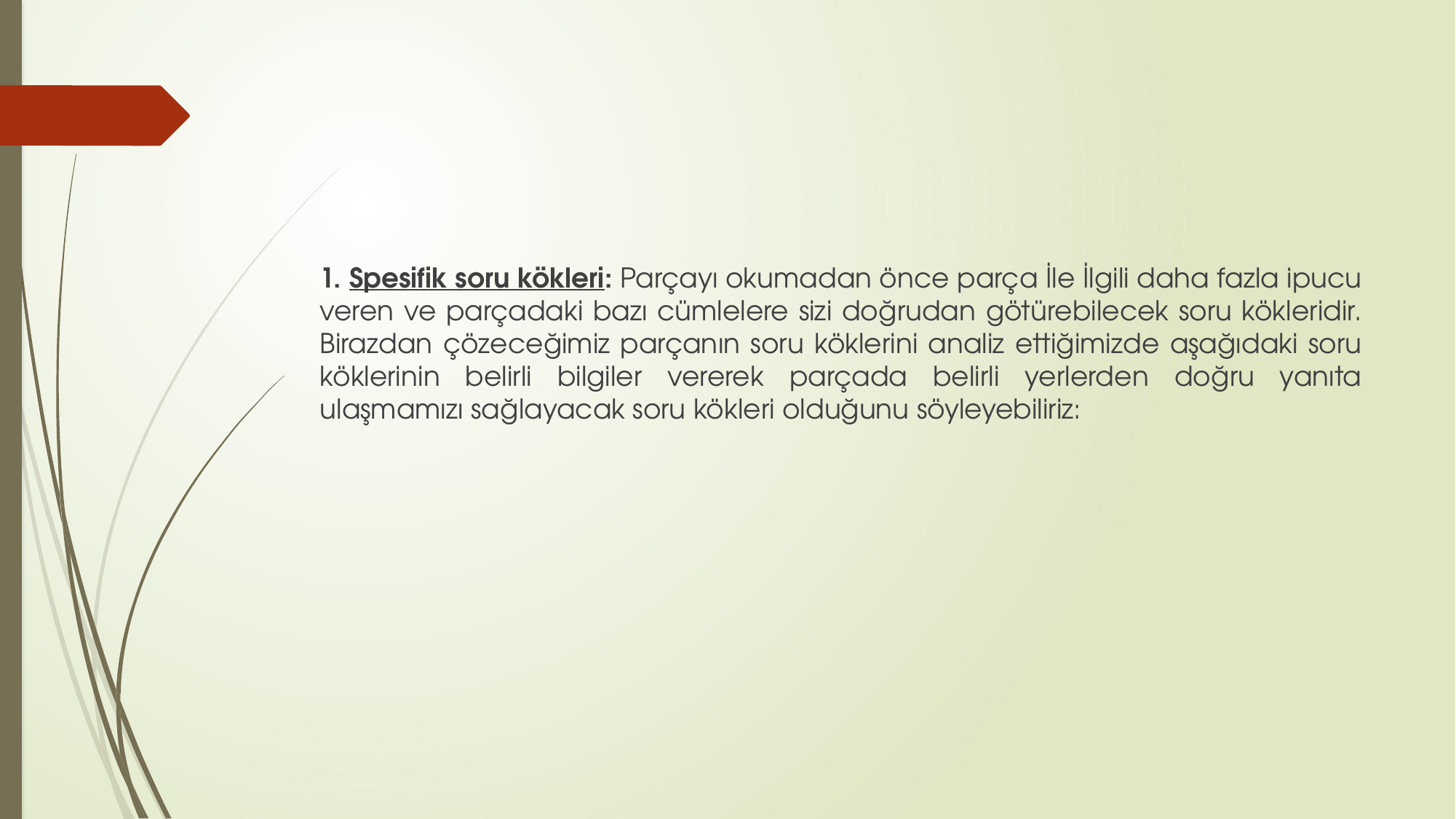

#
1. Spesifik soru kökleri: Parçayı okumadan önce parça İle İlgili daha fazla ipucu veren ve parçadaki bazı cümlelere sizi doğrudan götürebilecek soru kökleridir. Birazdan çözeceğimiz parçanın soru köklerini analiz ettiğimizde aşağıdaki soru köklerinin belirli bilgiler vererek parçada belirli yerlerden doğru yanıta ulaşmamızı sağlayacak soru kökleri olduğunu söyleyebiliriz: